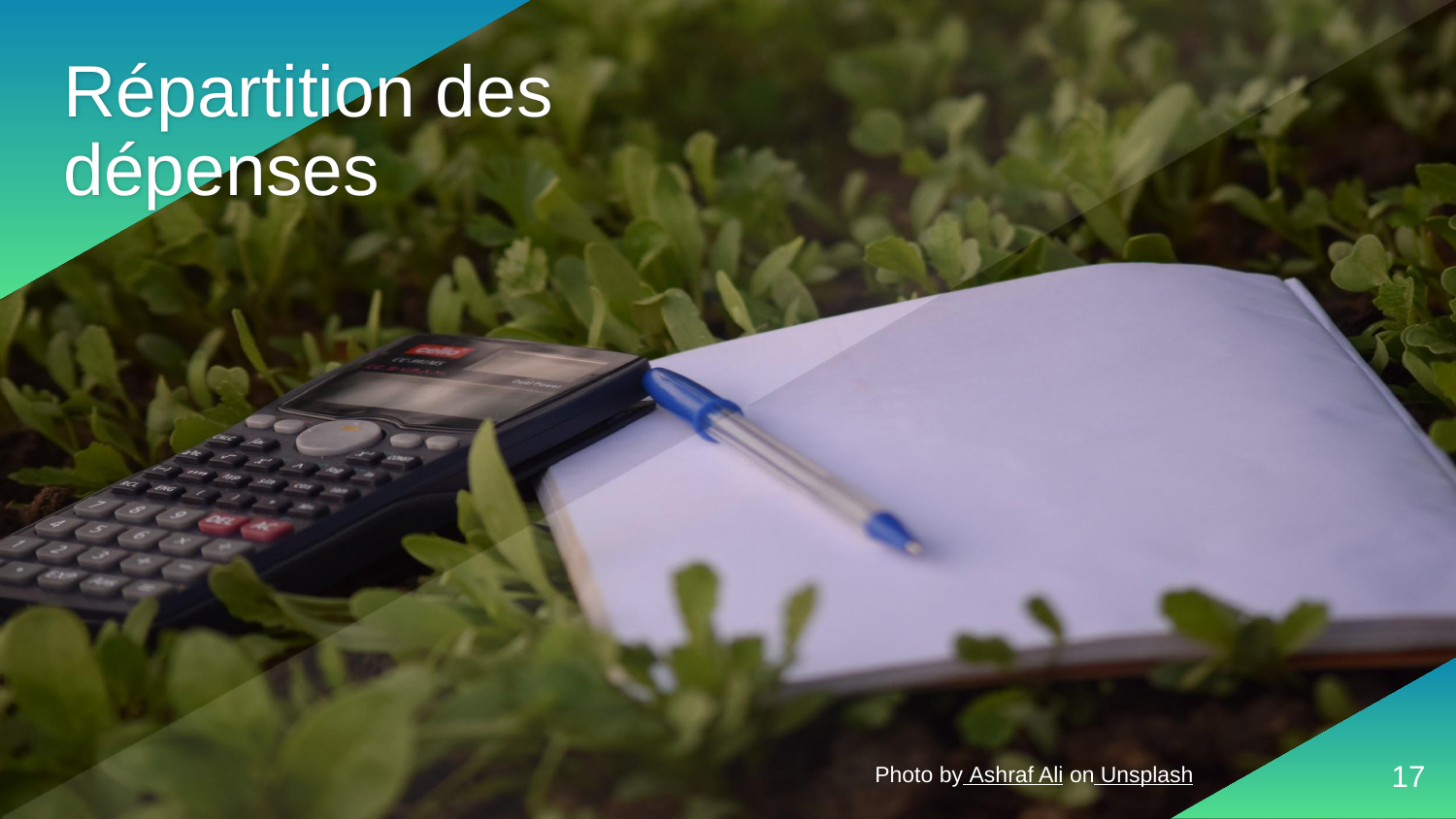

# Répartition des dépenses
17
Photo by Ashraf Ali on Unsplash